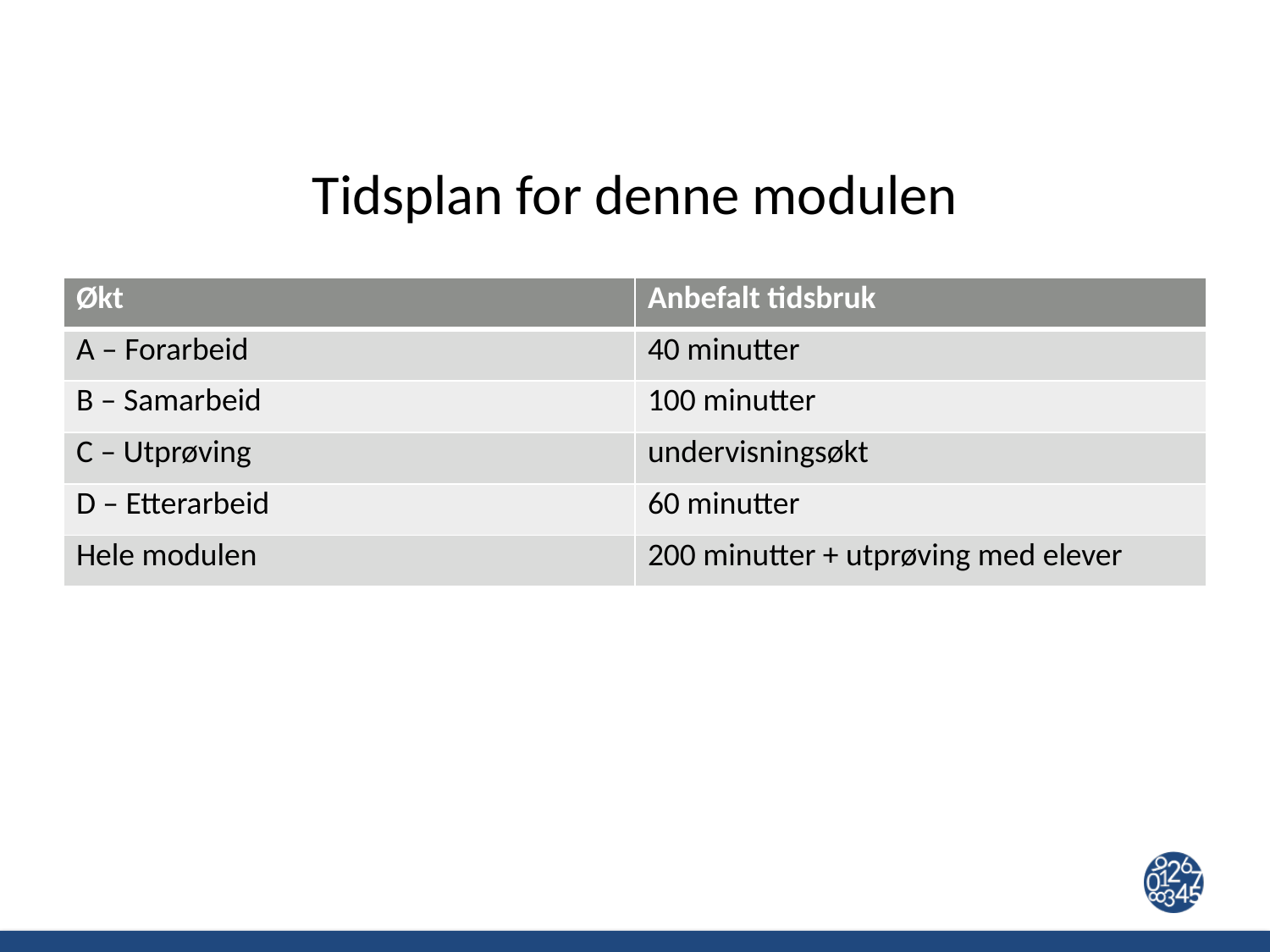

# Tidsplan for denne modulen
| Økt | Anbefalt tidsbruk |
| --- | --- |
| A – Forarbeid | 40 minutter |
| B – Samarbeid | 100 minutter |
| C – Utprøving | undervisningsøkt |
| D – Etterarbeid | 60 minutter |
| Hele modulen | 200 minutter + utprøving med elever |